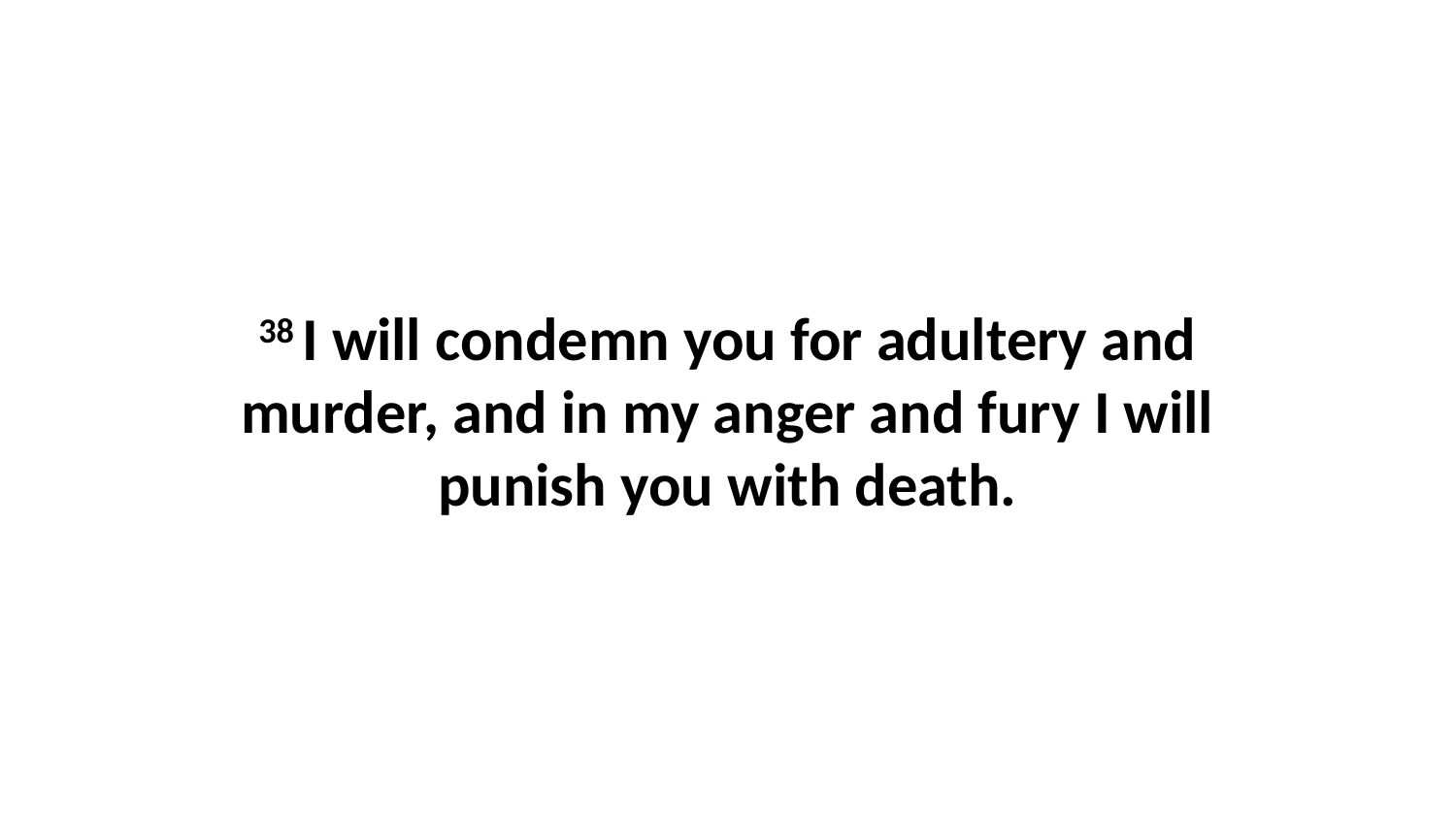

38 I will condemn you for adultery and murder, and in my anger and fury I will punish you with death.